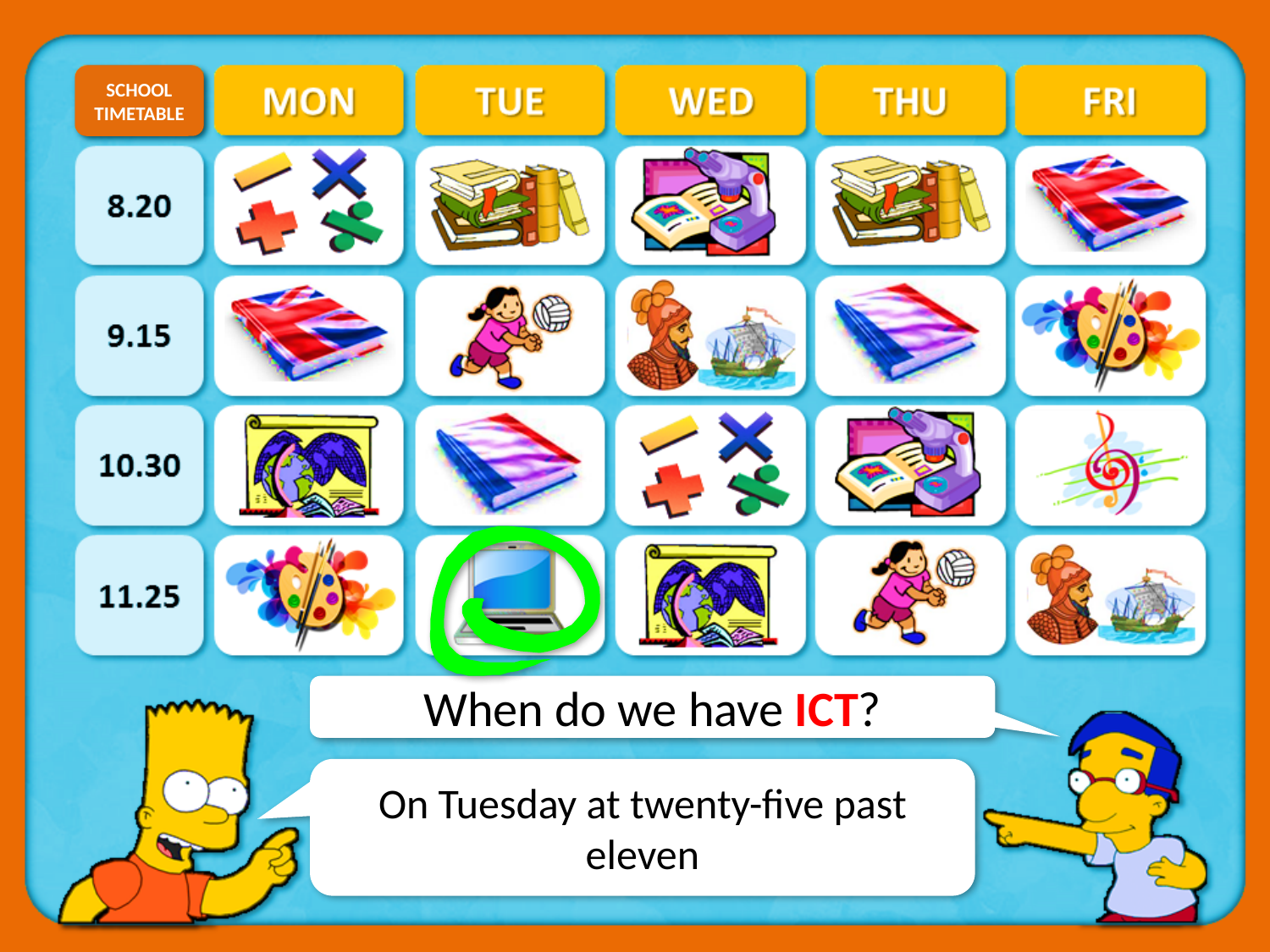

SCHOOL TIMETABLE

When do we have ICT?
On Tuesday at twenty-five past eleven
CHECK